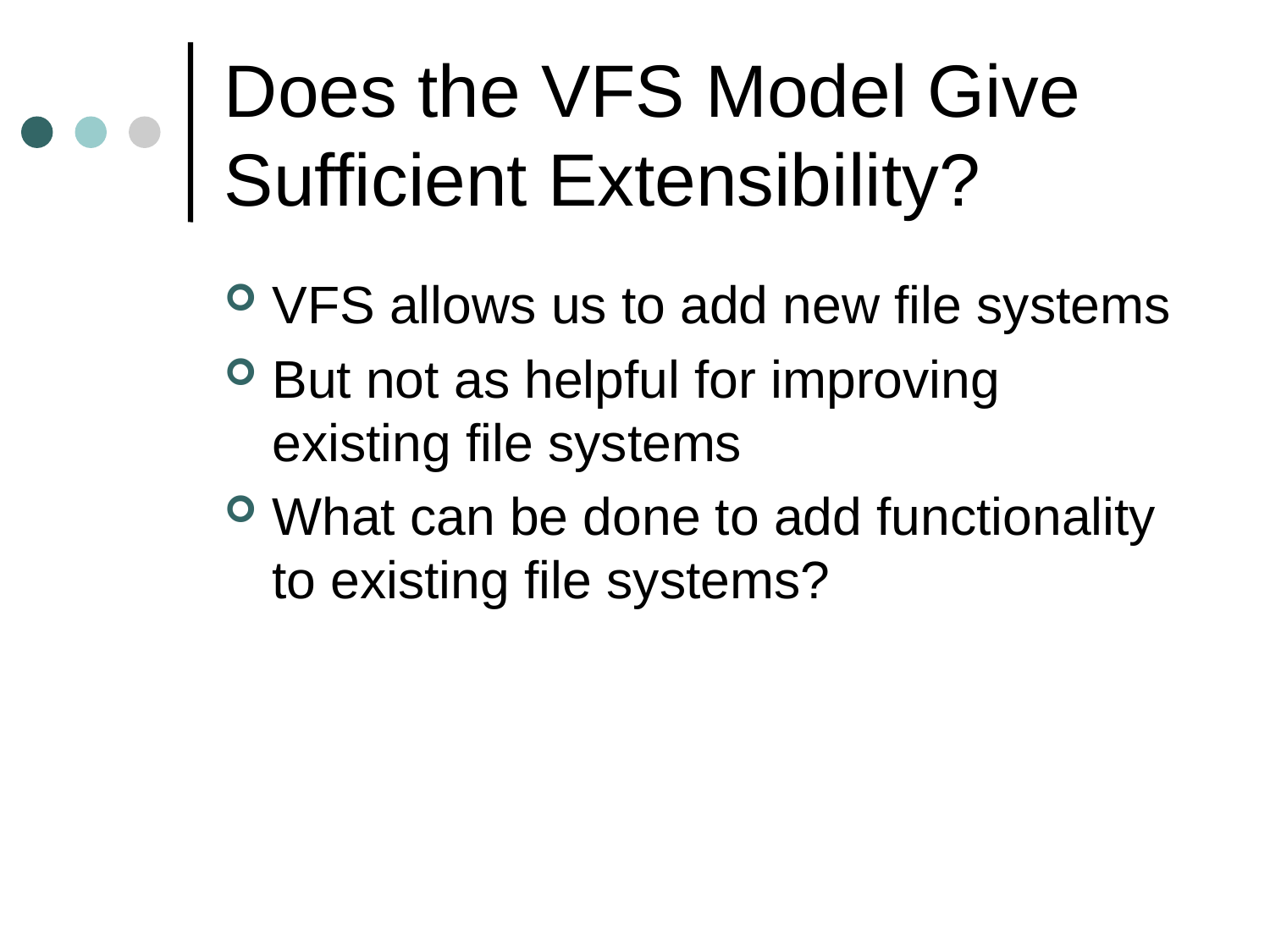

# Does the VFS Model Give Sufficient Extensibility?
VFS allows us to add new file systems
But not as helpful for improving existing file systems
What can be done to add functionality to existing file systems?